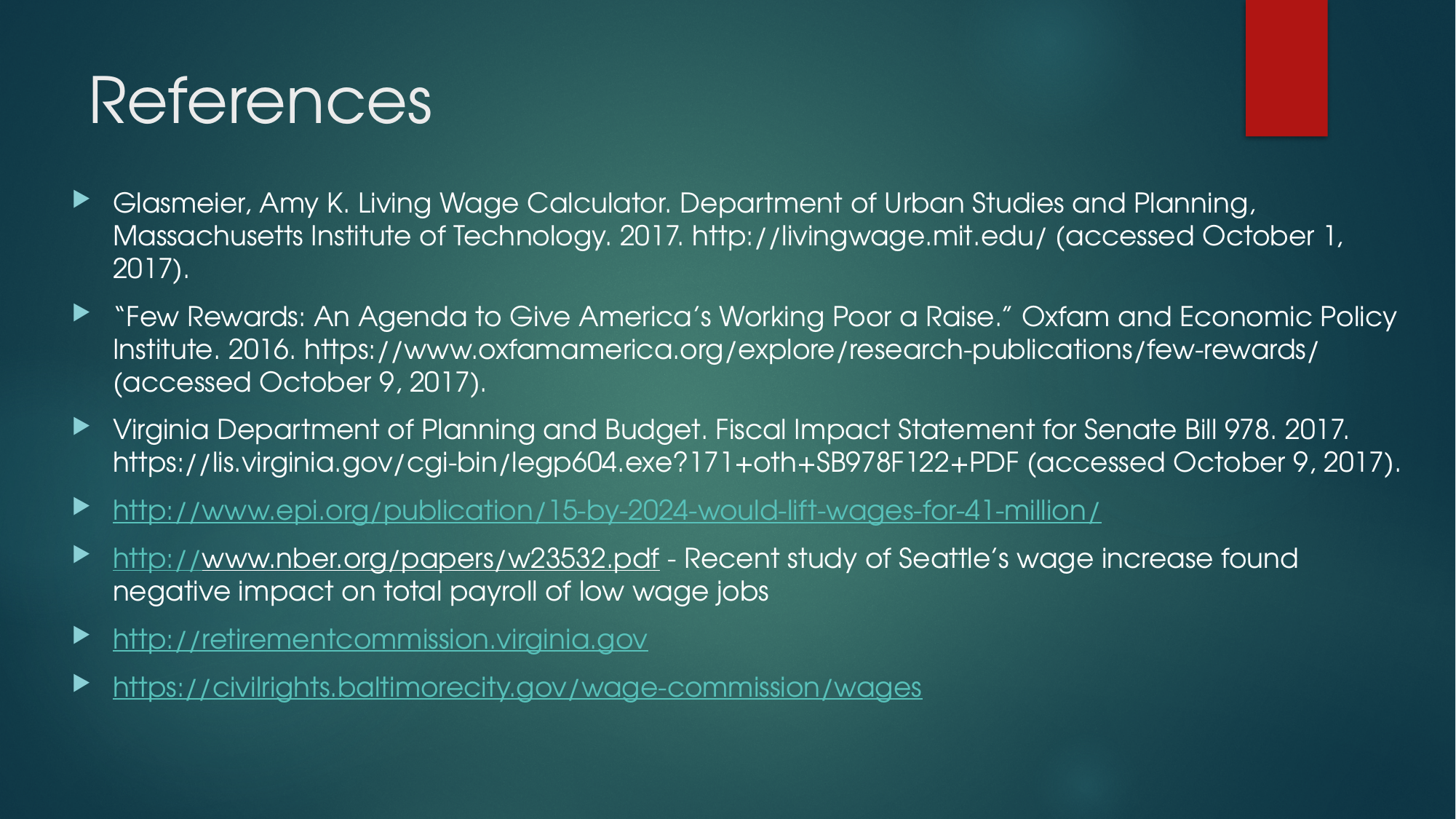

# References
Glasmeier, Amy K. Living Wage Calculator. Department of Urban Studies and Planning, Massachusetts Institute of Technology. 2017. http://livingwage.mit.edu/ (accessed October 1, 2017).
“Few Rewards: An Agenda to Give America’s Working Poor a Raise.” Oxfam and Economic Policy Institute. 2016. https://www.oxfamamerica.org/explore/research-publications/few-rewards/ (accessed October 9, 2017).
Virginia Department of Planning and Budget. Fiscal Impact Statement for Senate Bill 978. 2017. https://lis.virginia.gov/cgi-bin/legp604.exe?171+oth+SB978F122+PDF (accessed October 9, 2017).
http://www.epi.org/publication/15-by-2024-would-lift-wages-for-41-million/
http://www.nber.org/papers/w23532.pdf - Recent study of Seattle’s wage increase found negative impact on total payroll of low wage jobs
http://retirementcommission.virginia.gov
https://civilrights.baltimorecity.gov/wage-commission/wages